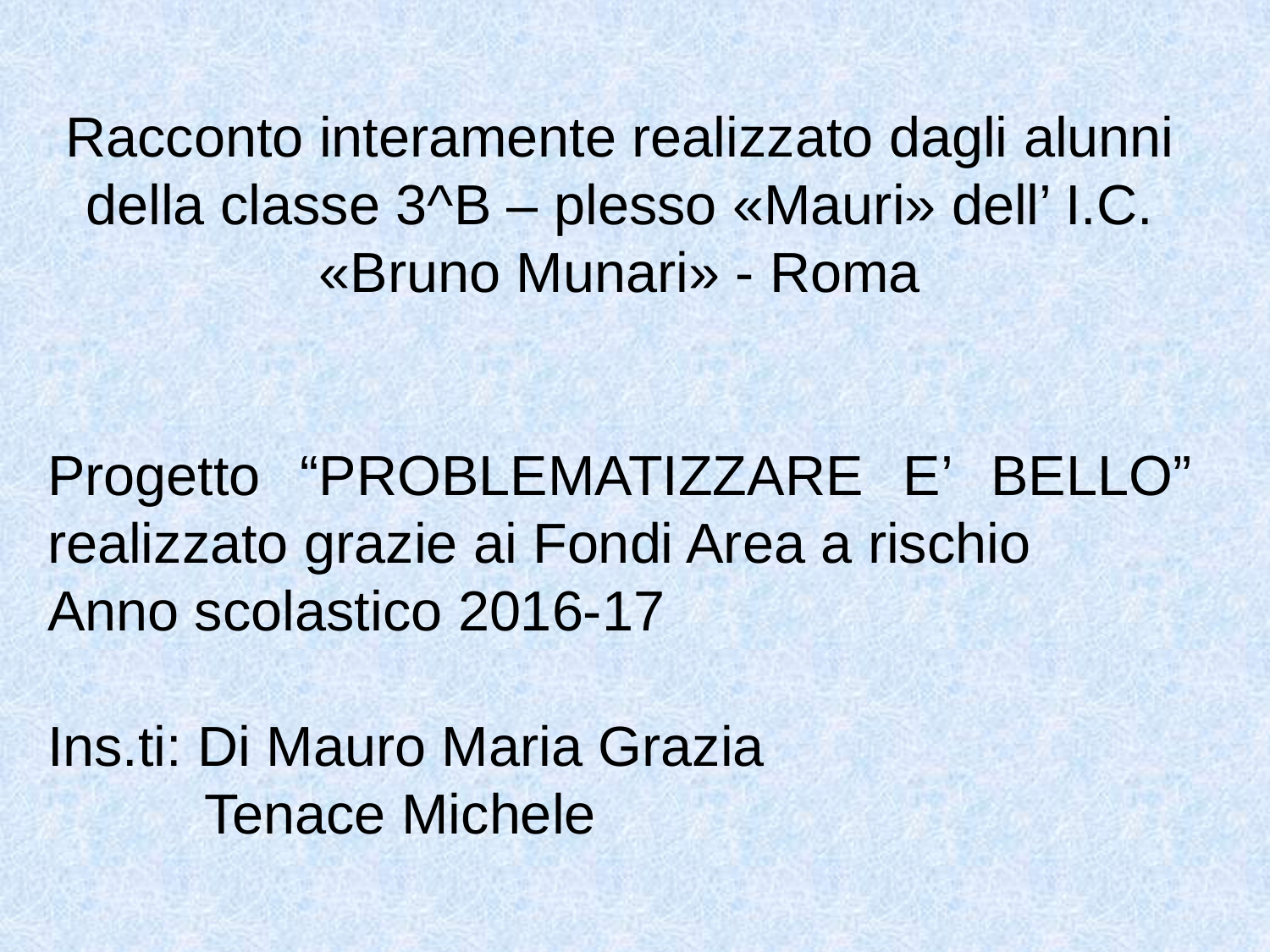

Racconto interamente realizzato dagli alunni della classe 3^B – plesso «Mauri» dell’ I.C. «Bruno Munari» - Roma

Progetto “PROBLEMATIZZARE E’ BELLO” realizzato grazie ai Fondi Area a rischio
Anno scolastico 2016-17

Ins.ti: Di Mauro Maria Grazia
          Tenace Michele